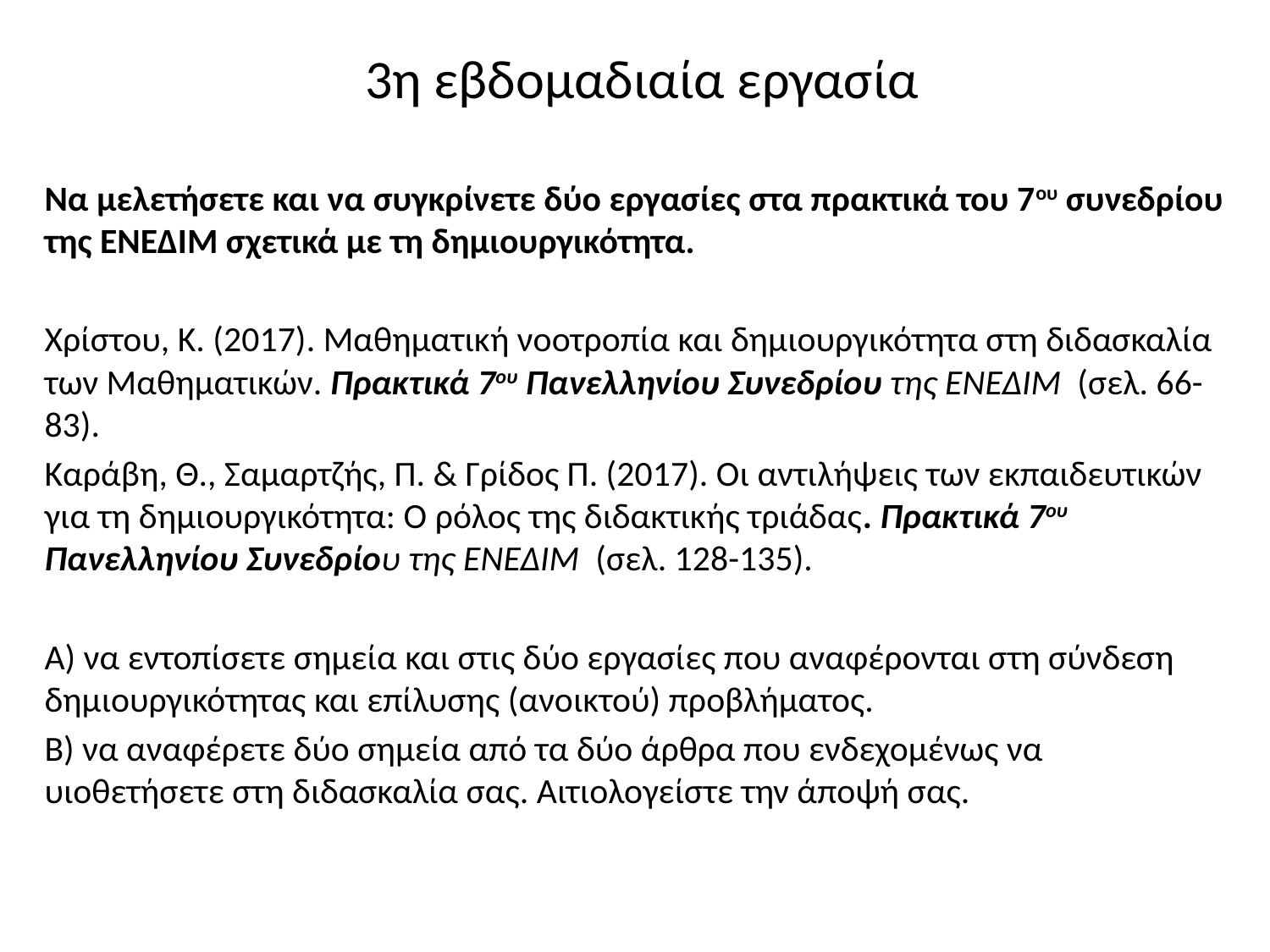

# 3η εβδομαδιαία εργασία
Να μελετήσετε και να συγκρίνετε δύο εργασίες στα πρακτικά του 7ου συνεδρίου της ΕΝΕΔΙΜ σχετικά με τη δημιουργικότητα.

Χρίστου, Κ. (2017). Μαθηματική νοοτροπία και δημιουργικότητα στη διδασκαλία των Μαθηματικών. Πρακτικά 7ου Πανελληνίου Συνεδρίου της ΕΝΕΔΙΜ  (σελ. 66-83).
Καράβη, Θ., Σαμαρτζής, Π. & Γρίδος Π. (2017). Οι αντιλήψεις των εκπαιδευτικών για τη δημιουργικότητα: Ο ρόλος της διδακτικής τριάδας. Πρακτικά 7ου Πανελληνίου Συνεδρίου της ΕΝΕΔΙΜ  (σελ. 128-135).

Α) να εντοπίσετε σημεία και στις δύο εργασίες που αναφέρονται στη σύνδεση δημιουργικότητας και επίλυσης (ανοικτού) προβλήματος.
Β) να αναφέρετε δύο σημεία από τα δύο άρθρα που ενδεχομένως να υιοθετήσετε στη διδασκαλία σας. Αιτιολογείστε την άποψή σας.